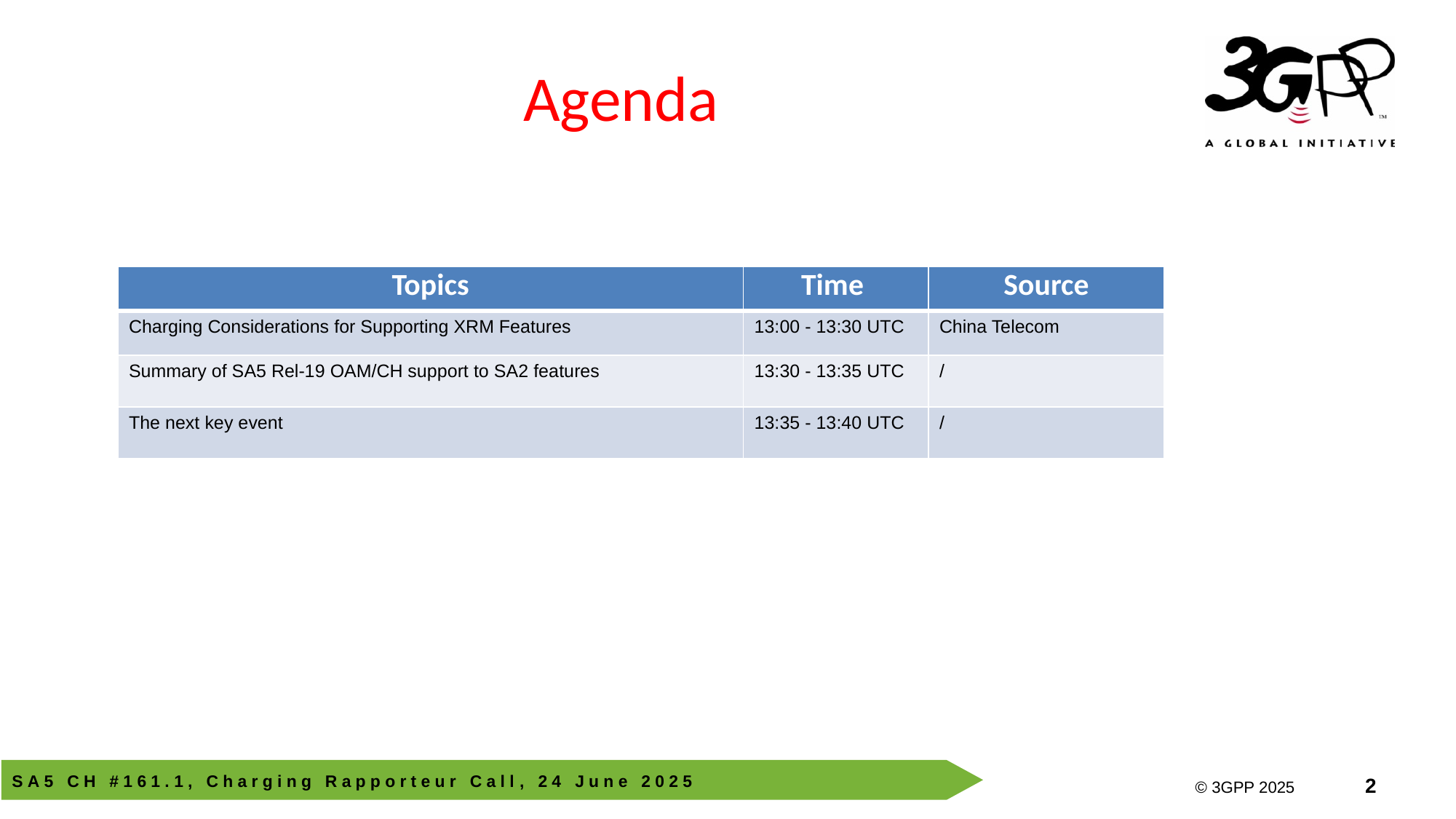

# Agenda
| Topics | Time | Source |
| --- | --- | --- |
| Charging Considerations for Supporting XRM Features | 13:00 - 13:30 UTC | China Telecom |
| Summary of SA5 Rel-19 OAM/CH support to SA2 features | 13:30 - 13:35 UTC | / |
| The next key event | 13:35 - 13:40 UTC | / |